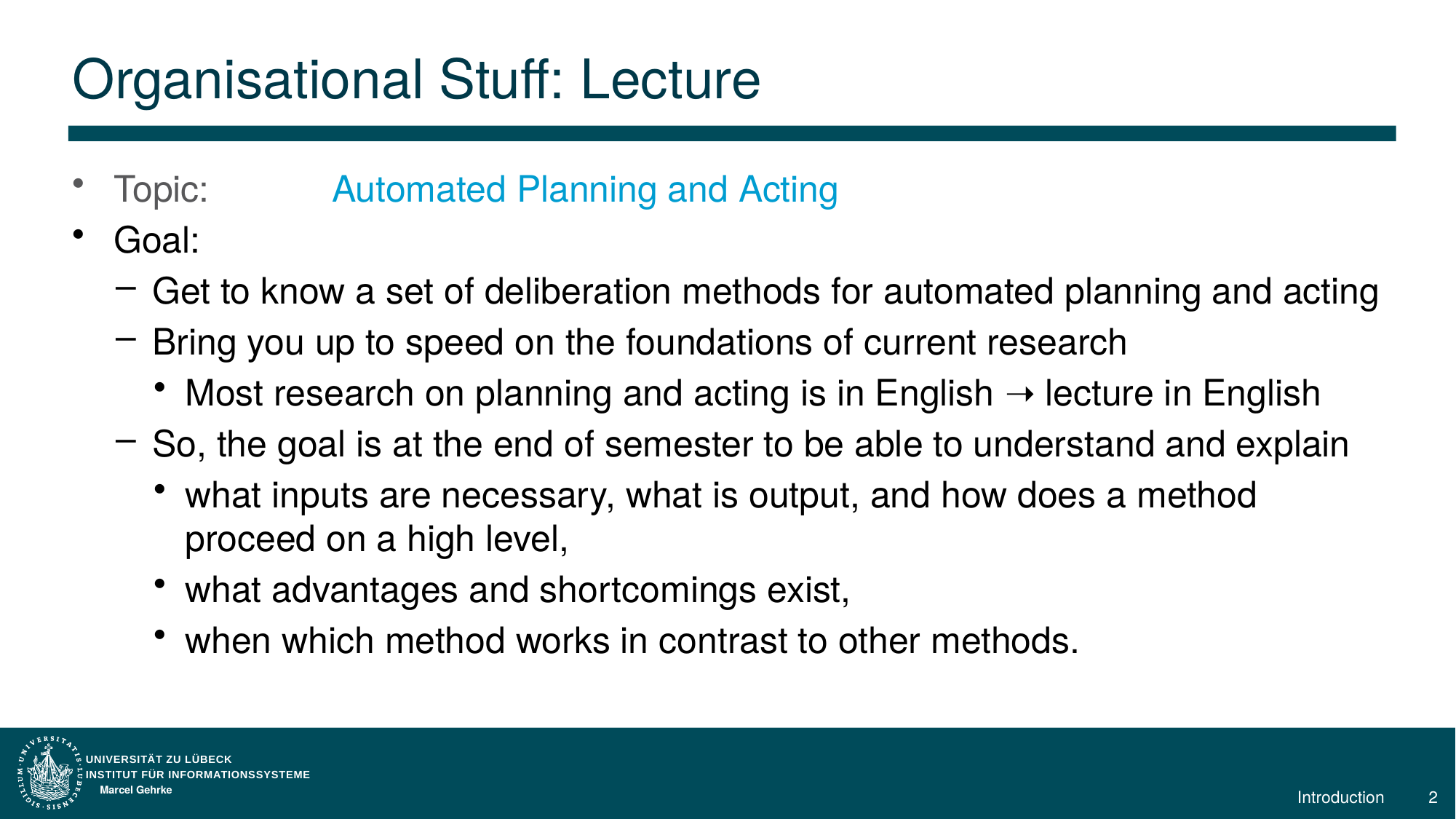

# Organisational Stuff: Lecture
Topic:		Automated Planning and Acting
Goal:
Get to know a set of deliberation methods for automated planning and acting
Bring you up to speed on the foundations of current research
Most research on planning and acting is in English ➝ lecture in English
So, the goal is at the end of semester to be able to understand and explain
what inputs are necessary, what is output, and how does a method proceed on a high level,
what advantages and shortcomings exist,
when which method works in contrast to other methods.

Marcel Gehrke
Introduction
2